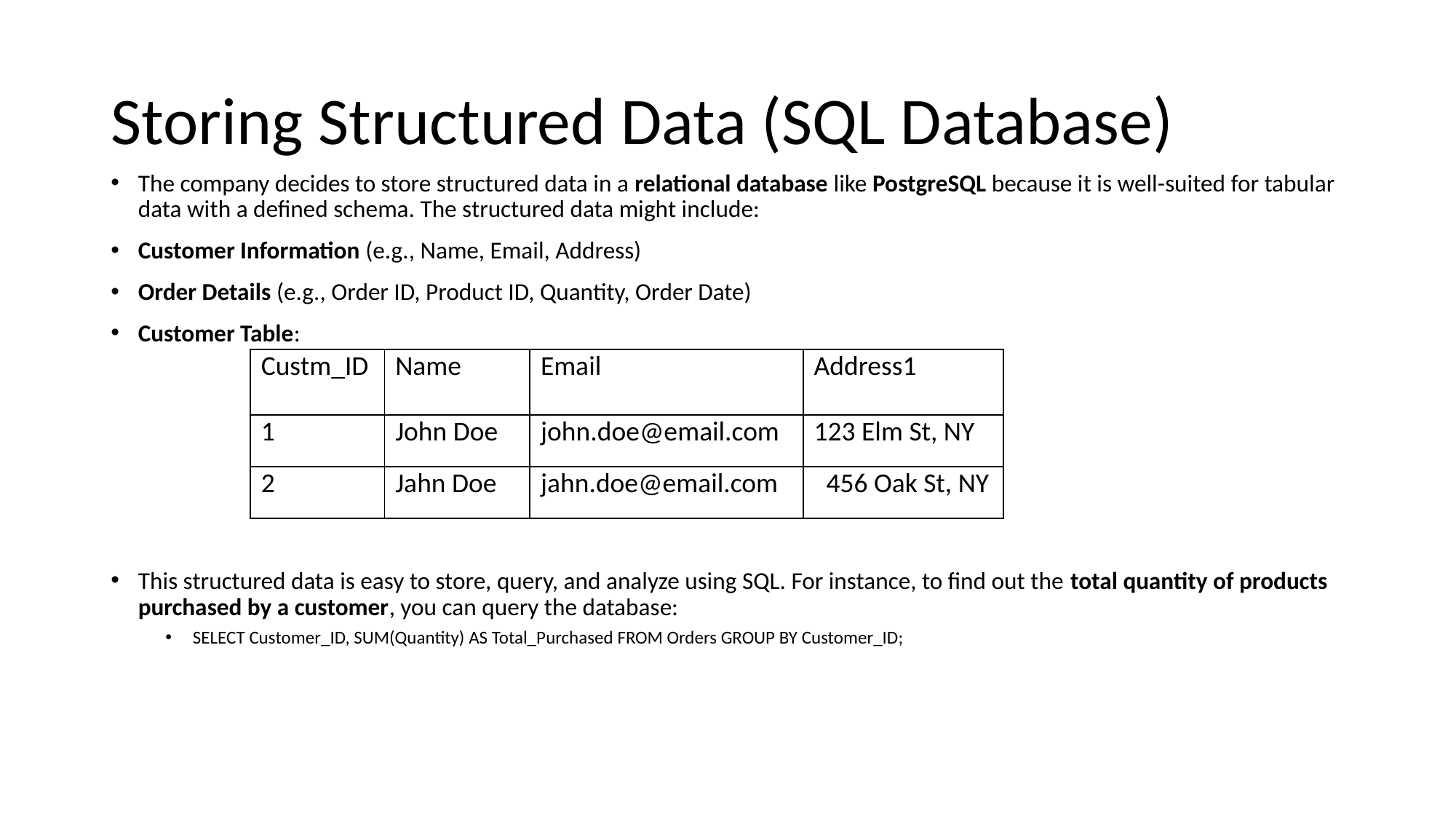

# Storing Structured Data (SQL Database)
The company decides to store structured data in a relational database like PostgreSQL because it is well-suited for tabular data with a defined schema. The structured data might include:
Customer Information (e.g., Name, Email, Address)
Order Details (e.g., Order ID, Product ID, Quantity, Order Date)
Customer Table:

This structured data is easy to store, query, and analyze using SQL. For instance, to find out the total quantity of products purchased by a customer, you can query the database:
SELECT Customer_ID, SUM(Quantity) AS Total_Purchased FROM Orders GROUP BY Customer_ID;
| Custm\_ID | Name | Email | Address1 |
| --- | --- | --- | --- |
| 1 | John Doe | john.doe@email.com | 123 Elm St, NY |
| 2 | Jahn Doe | jahn.doe@email.com | 456 Oak St, NY |